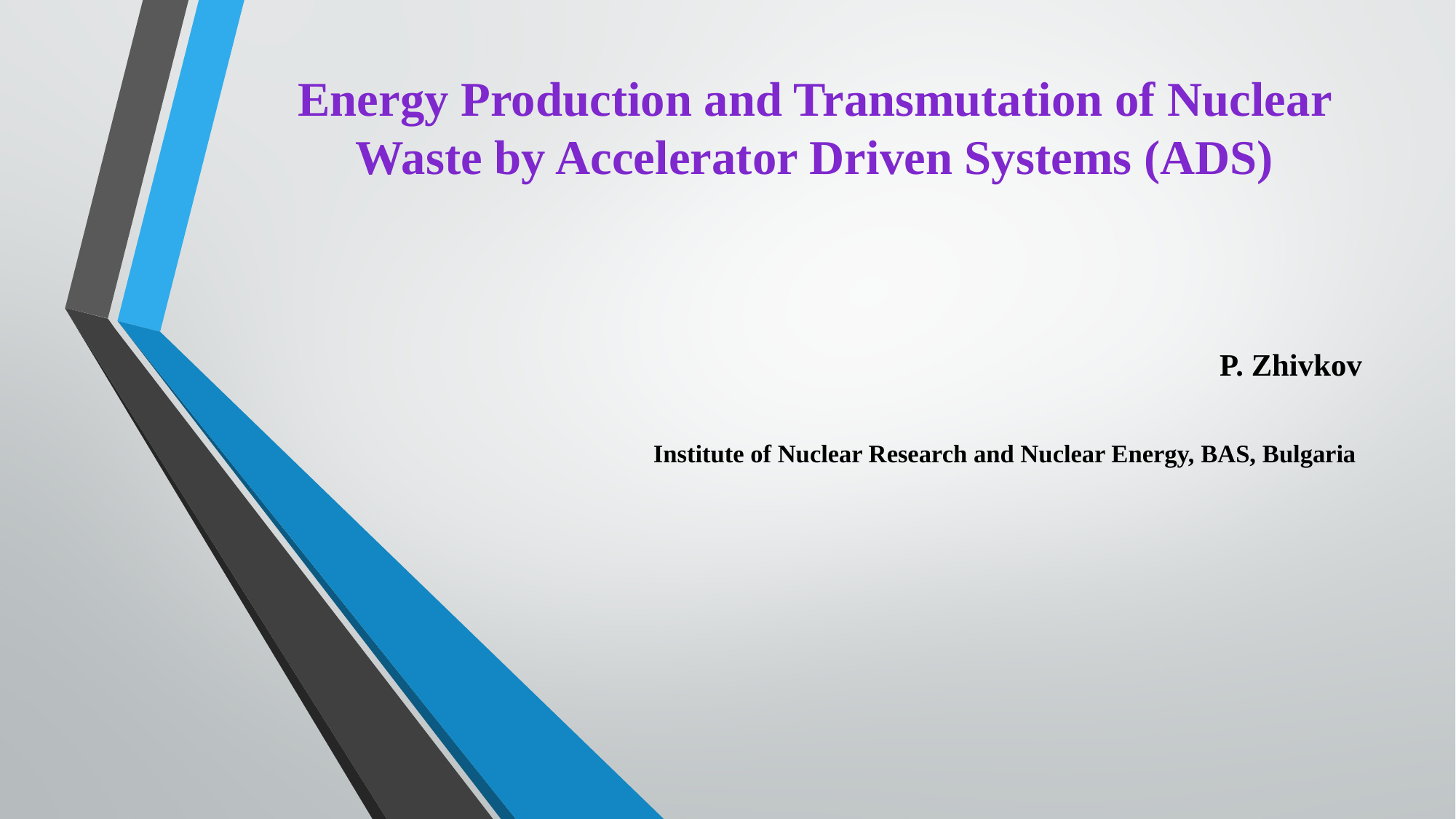

# Energy Production and Transmutation of Nuclear Waste by Accelerator Driven Systems (ADS)
P. Zhivkov

Institute of Nuclear Research and Nuclear Energy, BAS, Bulgaria